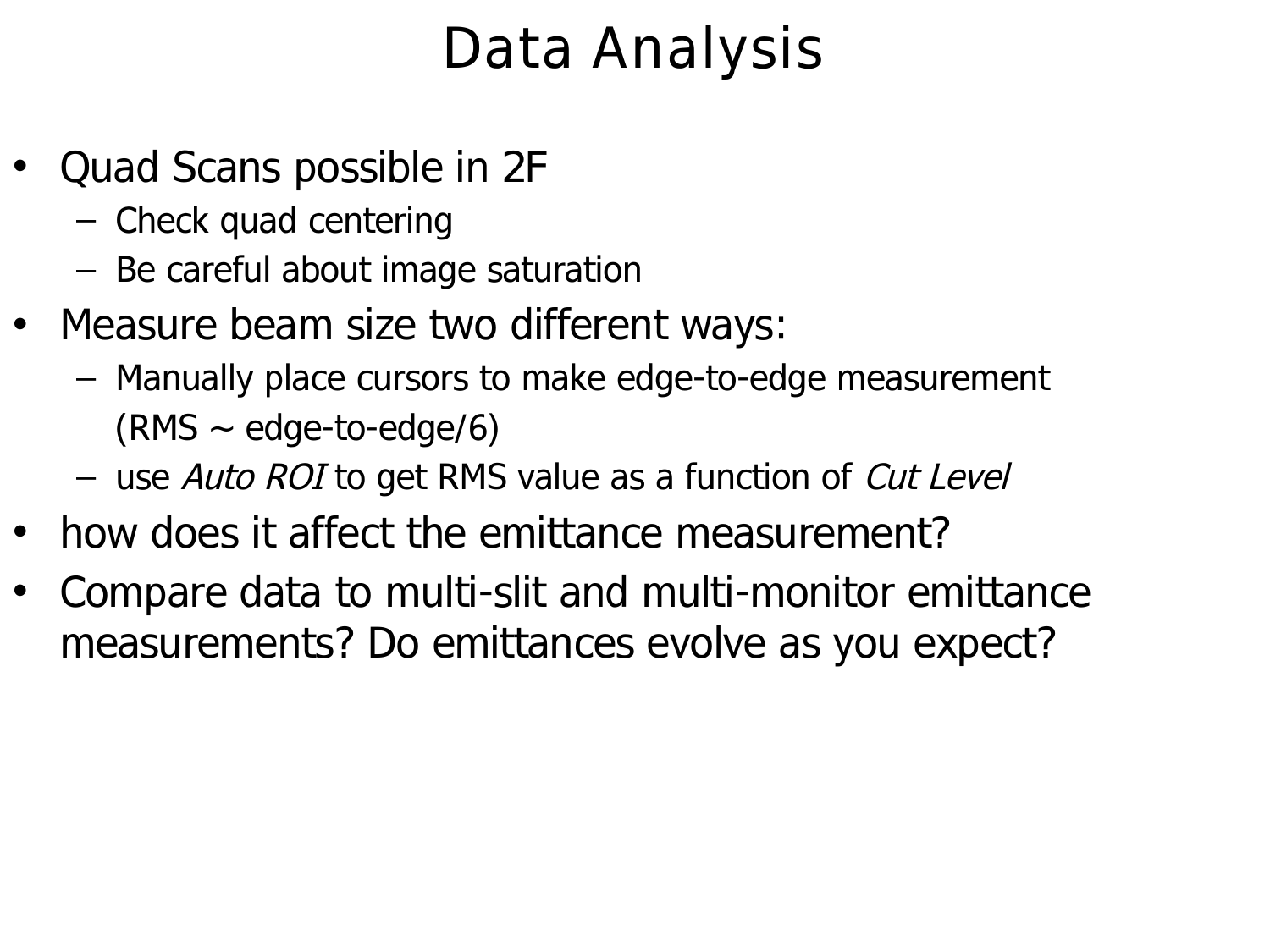

# Data Analysis
Quad Scans possible in 2F
Check quad centering
Be careful about image saturation
Measure beam size two different ways:
Manually place cursors to make edge-to-edge measurement
	     (RMS ~ edge-to-edge/6)
use Auto ROI to get RMS value as a function of Cut Level
how does it affect the emittance measurement?
Compare data to multi-slit and multi-monitor emittance measurements? Do emittances evolve as you expect?